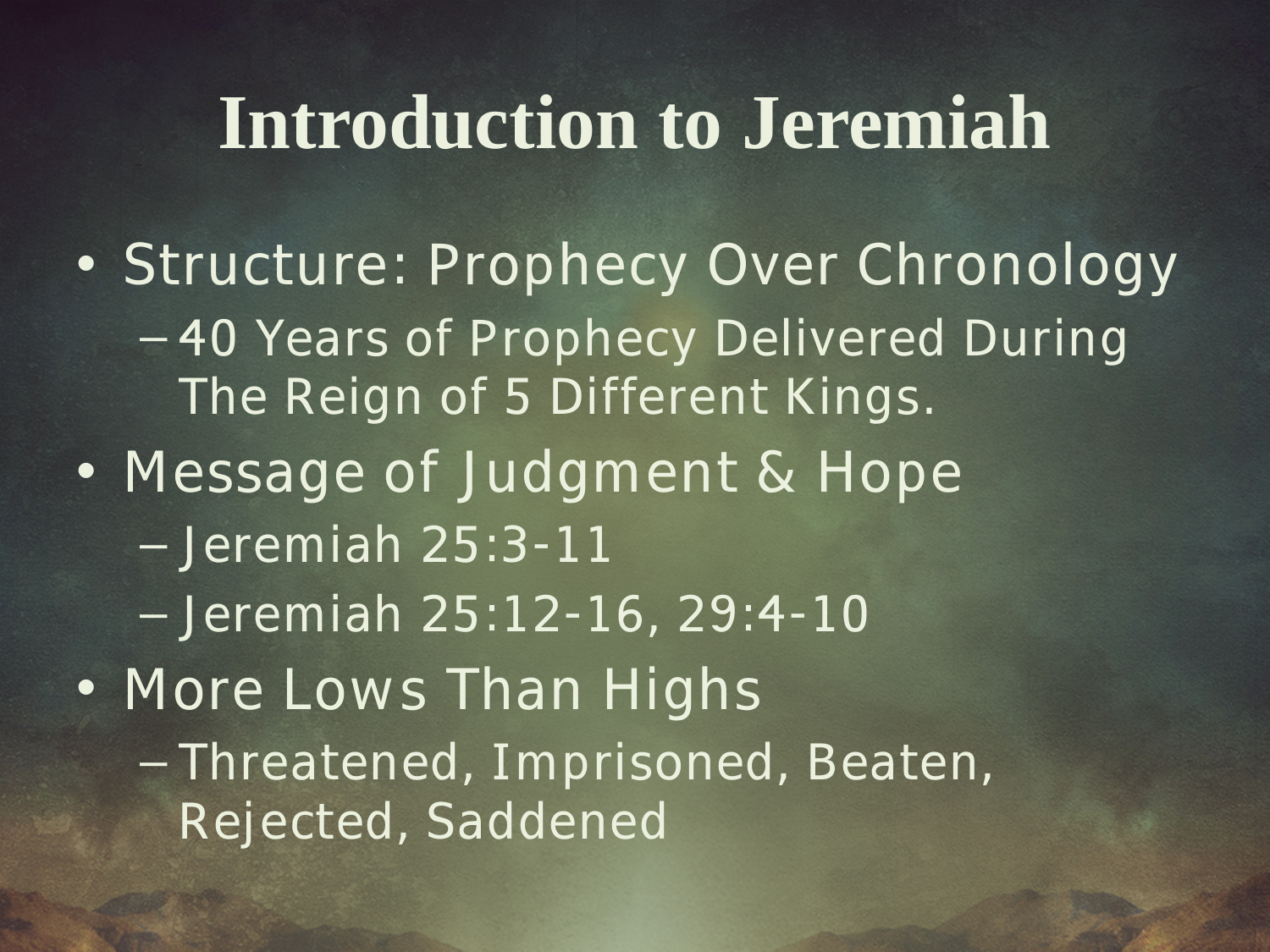

# Introduction to Jeremiah
Structure: Prophecy Over Chronology
40 Years of Prophecy Delivered During The Reign of 5 Different Kings.
Message of Judgment & Hope
Jeremiah 25:3-11
Jeremiah 25:12-16, 29:4-10
More Lows Than Highs
Threatened, Imprisoned, Beaten, Rejected, Saddened